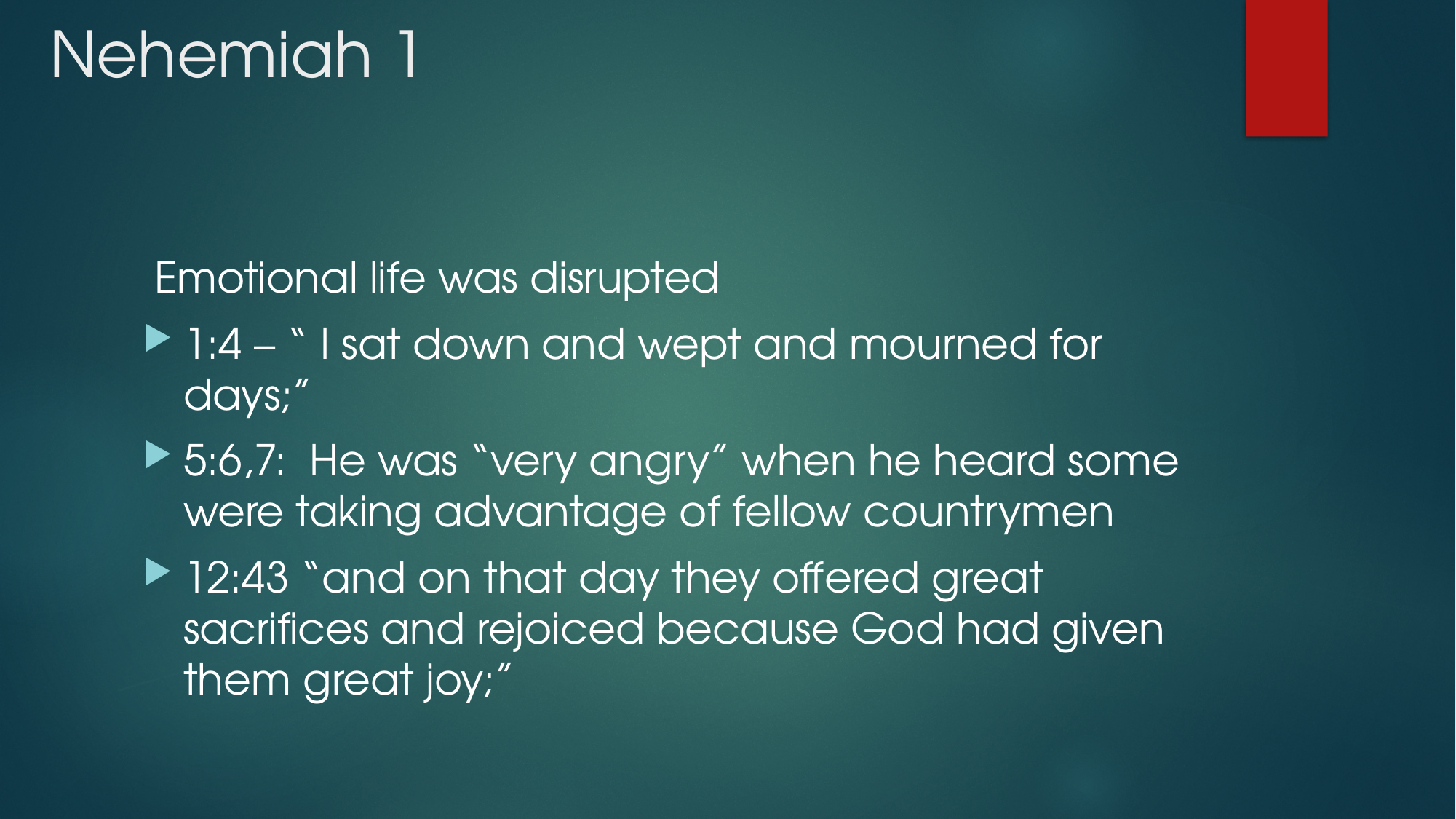

# Nehemiah 1
 Emotional life was disrupted
1:4 – “ I sat down and wept and mourned for days;”
5:6,7:  He was “very angry” when he heard some were taking advantage of fellow countrymen
12:43 “and on that day they offered great sacrifices and rejoiced because God had given them great joy;”